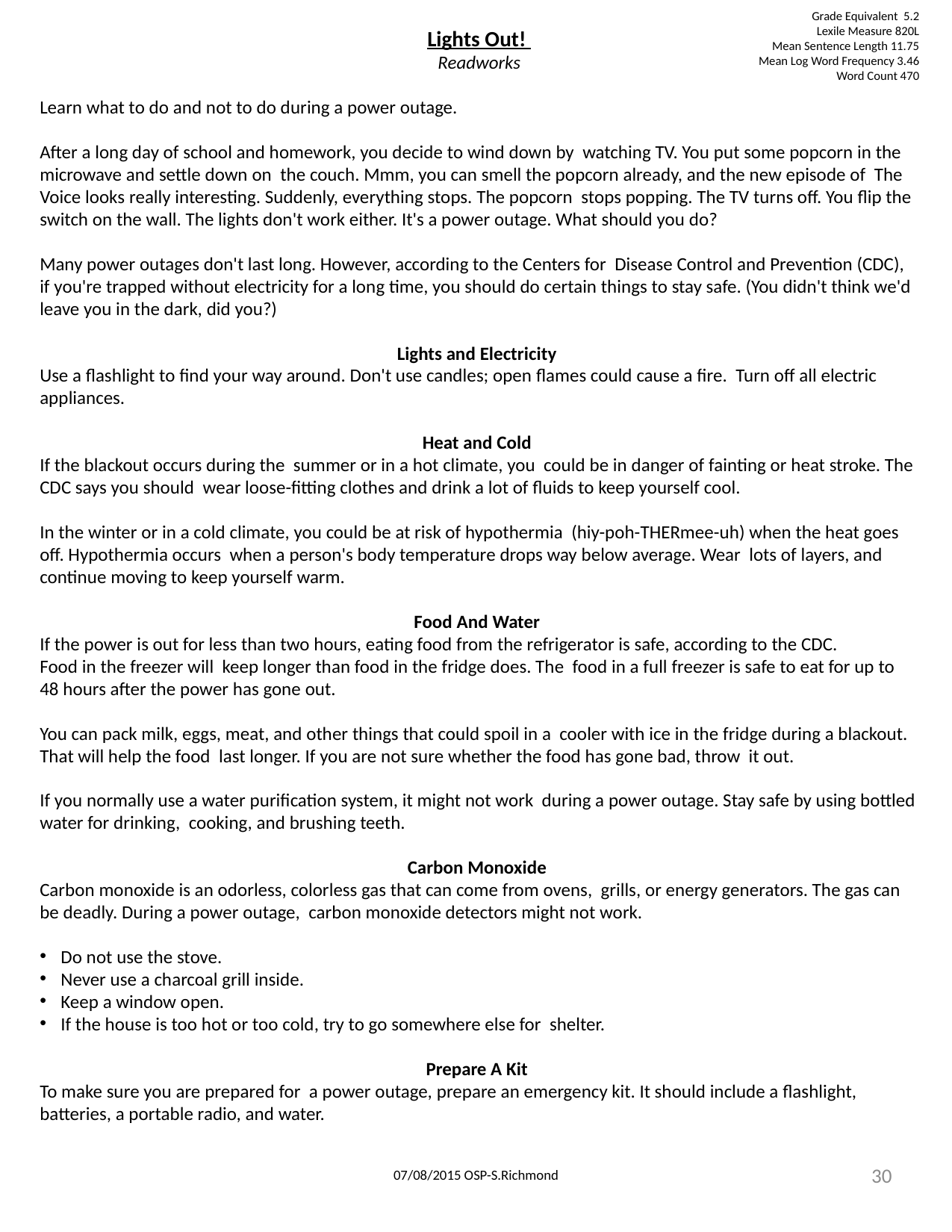

Grade Equivalent  5.2
Lexile Measure 820L
Mean Sentence Length 11.75
Mean Log Word Frequency 3.46
Word Count 470
Lights Out!
Readworks

Learn what to do and not to do during a power outage.

After a long day of school and homework, you decide to wind down by  watching TV. You put some popcorn in the microwave and settle down on  the couch. Mmm, you can smell the popcorn already, and the new episode of  The Voice looks really interesting. Suddenly, everything stops. The popcorn  stops popping. The TV turns off. You flip the switch on the wall. The lights don't work either. It's a power outage. What should you do?

Many power outages don't last long. However, according to the Centers for  Disease Control and Prevention (CDC),  if you're trapped without electricity for a long time, you should do certain things to stay safe. (You didn't think we'd leave you in the dark, did you?)

Lights and Electricity
Use a flashlight to find your way around. Don't use candles; open flames could cause a fire.  Turn off all electric appliances.

Heat and Cold
If the blackout occurs during the  summer or in a hot climate, you  could be in danger of fainting or heat stroke. The CDC says you should  wear loose-fitting clothes and drink a lot of fluids to keep yourself cool.

In the winter or in a cold climate, you could be at risk of hypothermia  (hiy-poh-THERmee-uh) when the heat goes off. Hypothermia occurs  when a person's body temperature drops way below average. Wear  lots of layers, and continue moving to keep yourself warm.

Food And Water
If the power is out for less than two hours, eating food from the refrigerator is safe, according to the CDC.
Food in the freezer will  keep longer than food in the fridge does. The  food in a full freezer is safe to eat for up to 48 hours after the power has gone out.

You can pack milk, eggs, meat, and other things that could spoil in a  cooler with ice in the fridge during a blackout. That will help the food  last longer. If you are not sure whether the food has gone bad, throw  it out.

If you normally use a water purification system, it might not work  during a power outage. Stay safe by using bottled water for drinking,  cooking, and brushing teeth.

Carbon Monoxide
Carbon monoxide is an odorless, colorless gas that can come from ovens,  grills, or energy generators. The gas can be deadly. During a power outage,  carbon monoxide detectors might not work.

Do not use the stove.
Never use a charcoal grill inside.
Keep a window open.
If the house is too hot or too cold, try to go somewhere else for  shelter.

Prepare A Kit
To make sure you are prepared for  a power outage, prepare an emergency kit. It should include a flashlight, batteries, a portable radio, and water.
30